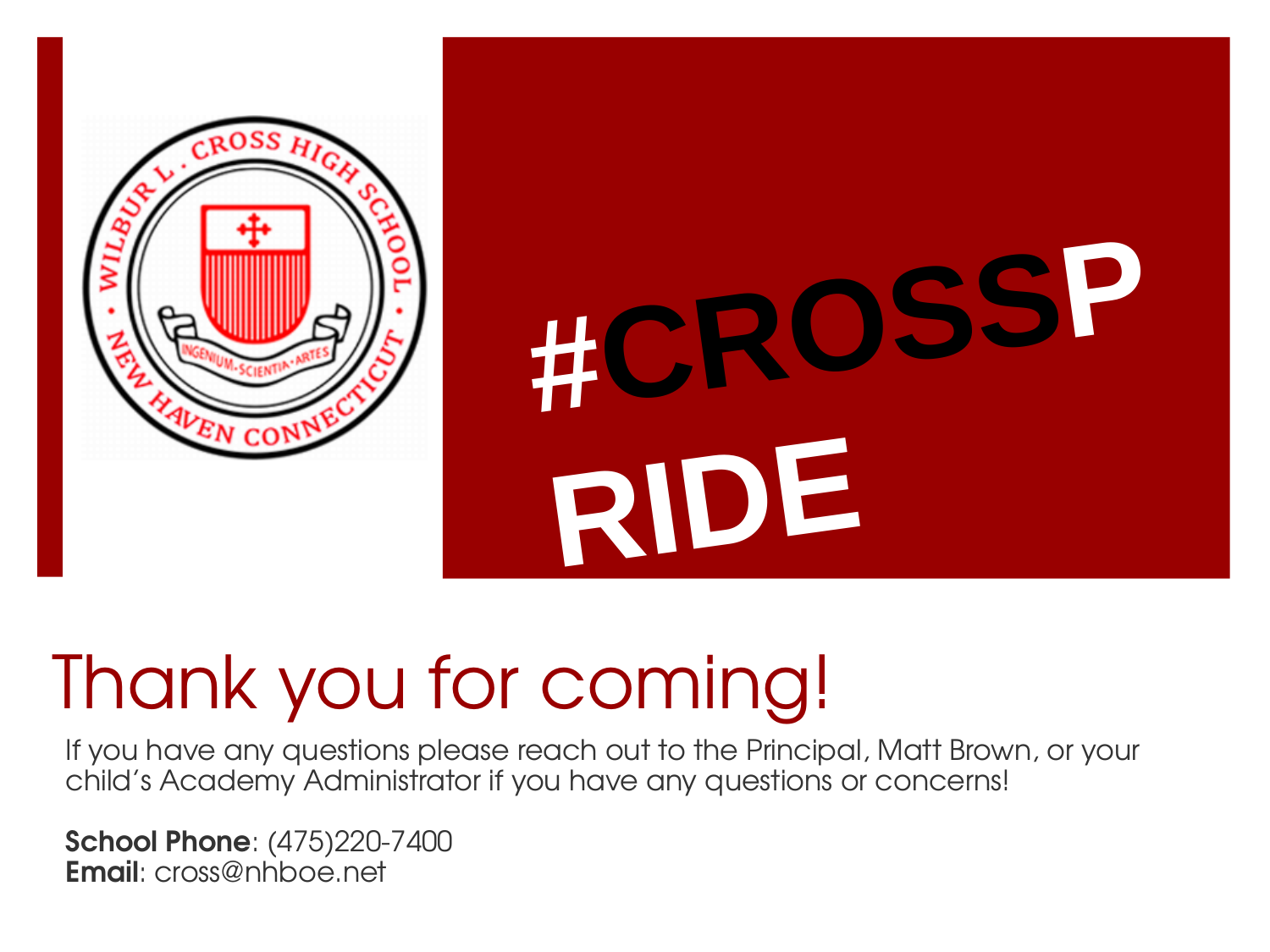

#CROSSPRIDE
# Thank you for coming!
If you have any questions please reach out to the Principal, Matt Brown, or your child’s Academy Administrator if you have any questions or concerns!

School Phone: (475)220-7400
Email: cross@nhboe.net